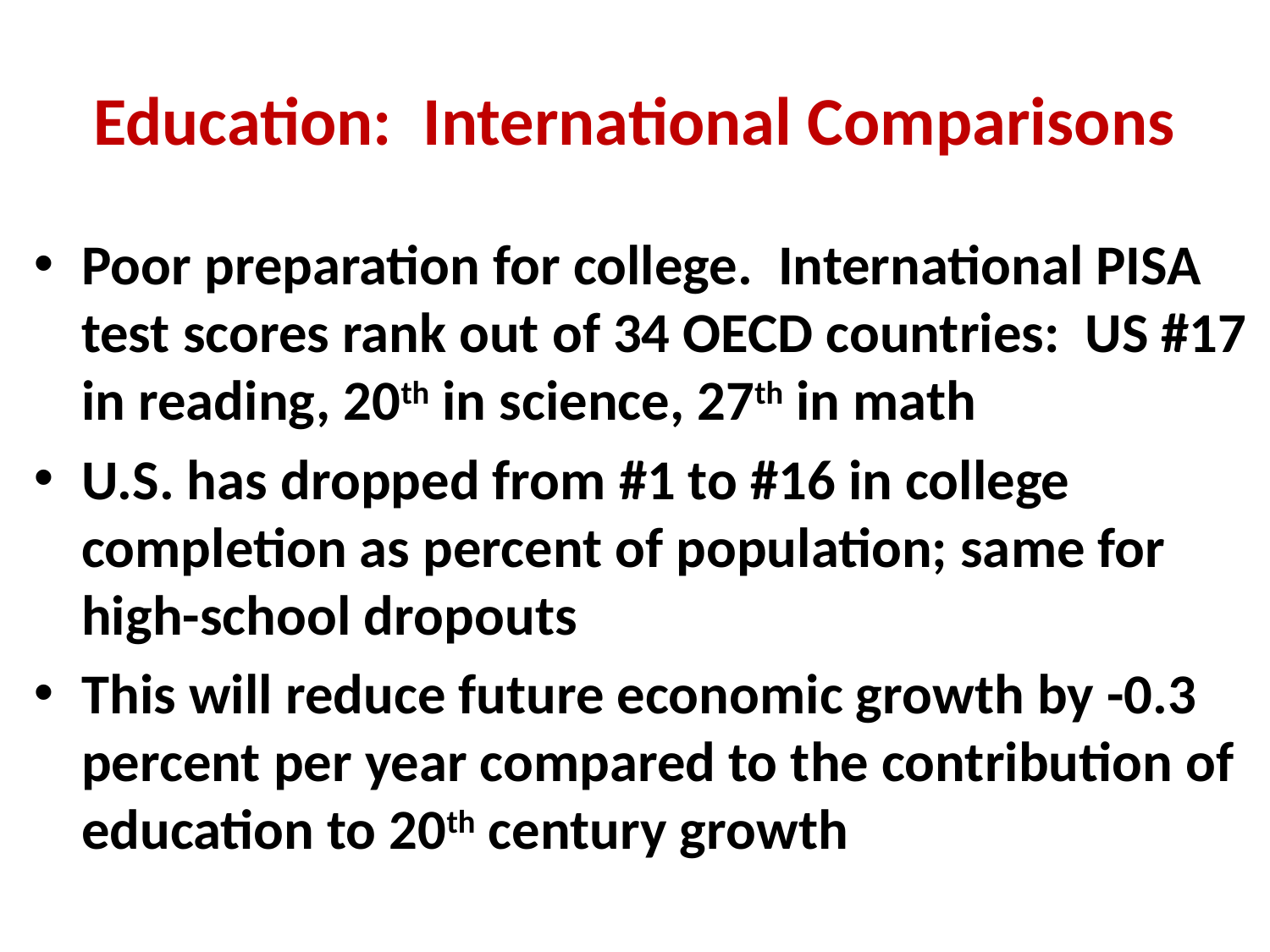

# Education:  International Comparisons
Poor preparation for college.  International PISA test scores rank out of 34 OECD countries:  US #17 in reading, 20th in science, 27th in math
U.S. has dropped from #1 to #16 in college completion as percent of population; same for high-school dropouts
This will reduce future economic growth by -0.3 percent per year compared to the contribution of education to 20th century growth